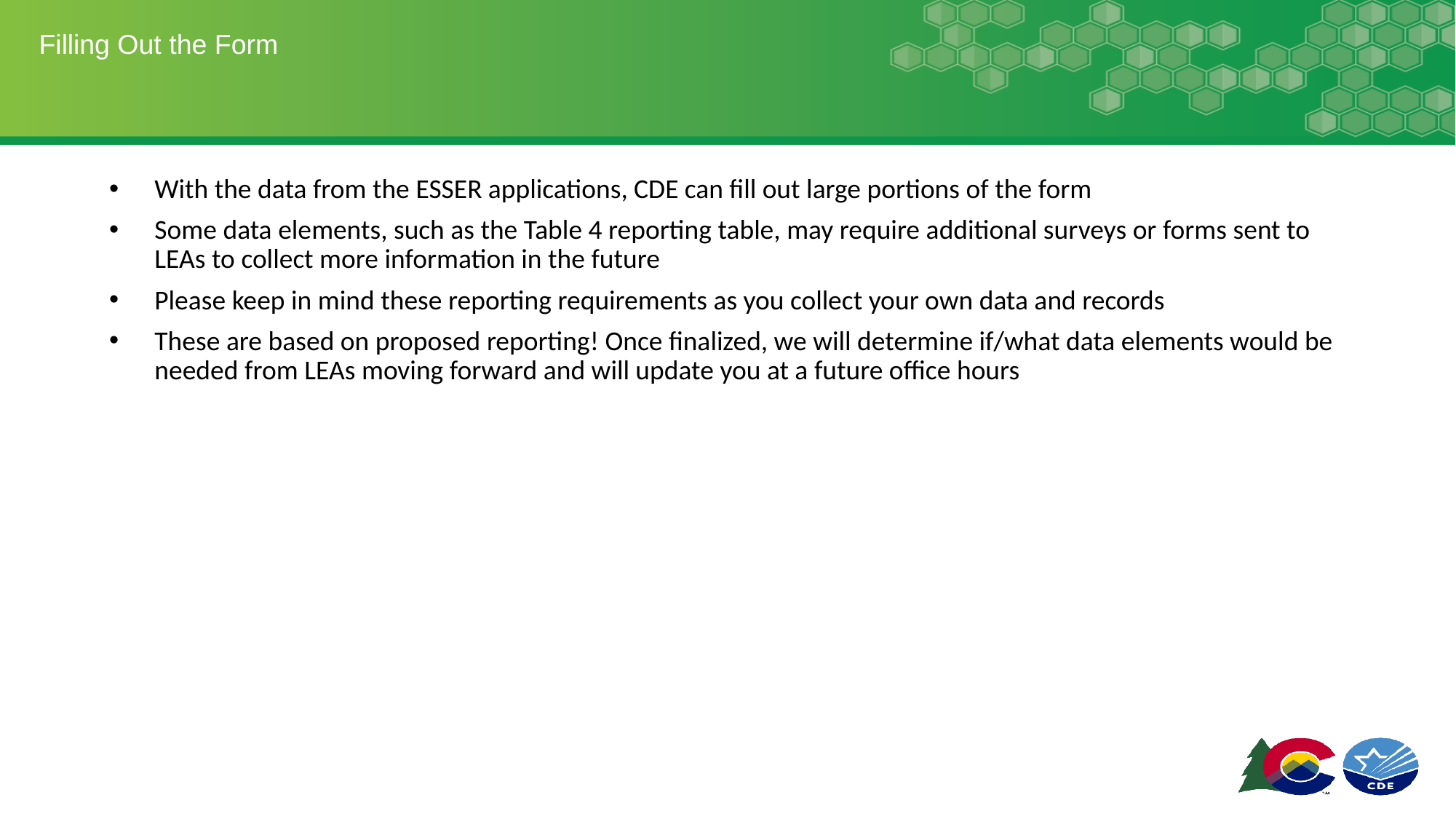

# Filling Out the Form
With the data from the ESSER applications, CDE can fill out large portions of the form
Some data elements, such as the Table 4 reporting table, may require additional surveys or forms sent to LEAs to collect more information in the future
Please keep in mind these reporting requirements as you collect your own data and records
These are based on proposed reporting! Once finalized, we will determine if/what data elements would be needed from LEAs moving forward and will update you at a future office hours